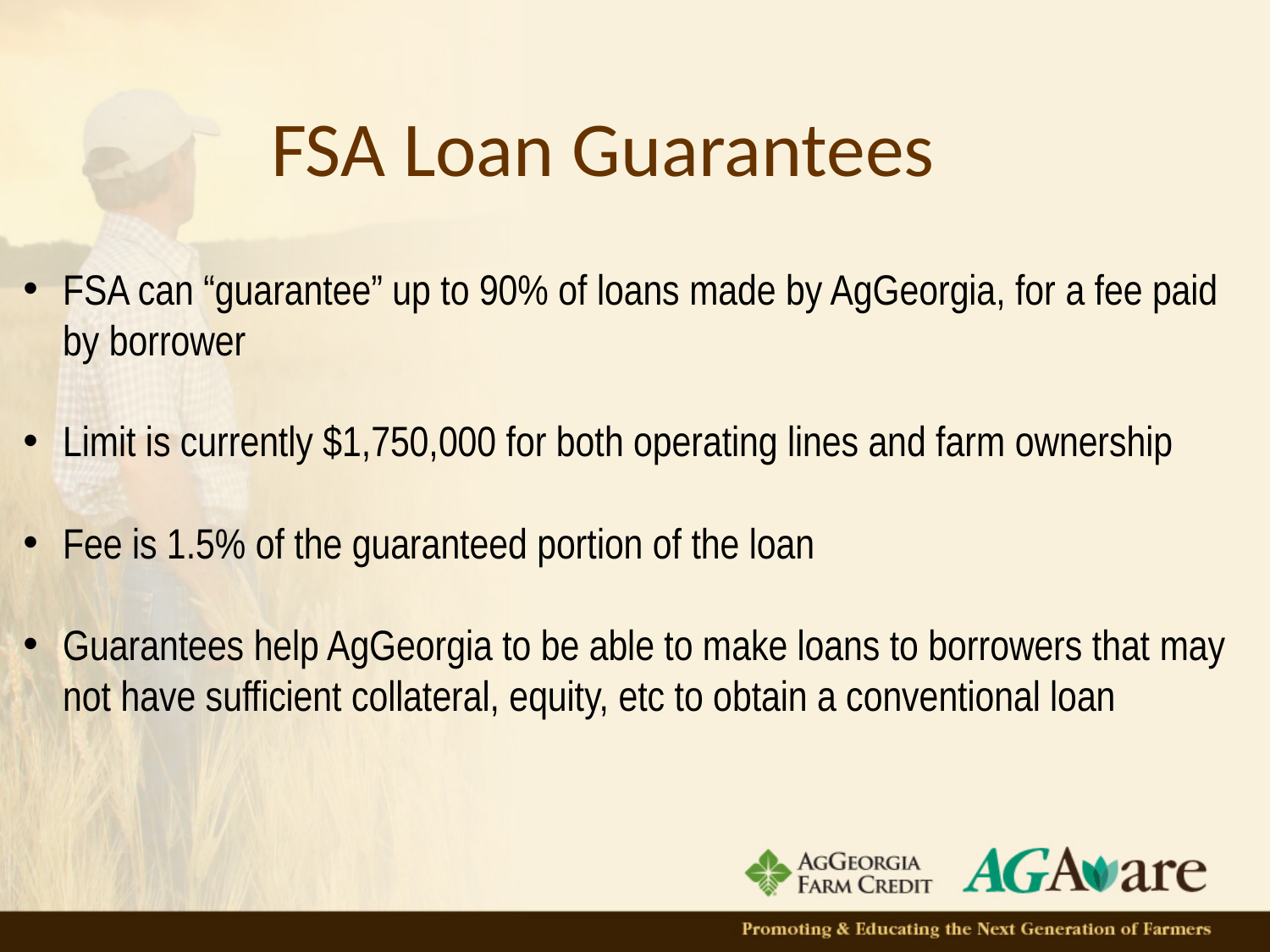

# FSA Loan Guarantees

FSA can “guarantee” up to 90% of loans made by AgGeorgia, for a fee paid by borrower

Limit is currently $1,750,000 for both operating lines and farm ownership

Fee is 1.5% of the guaranteed portion of the loan

Guarantees help AgGeorgia to be able to make loans to borrowers that may not have sufficient collateral, equity, etc to obtain a conventional loan